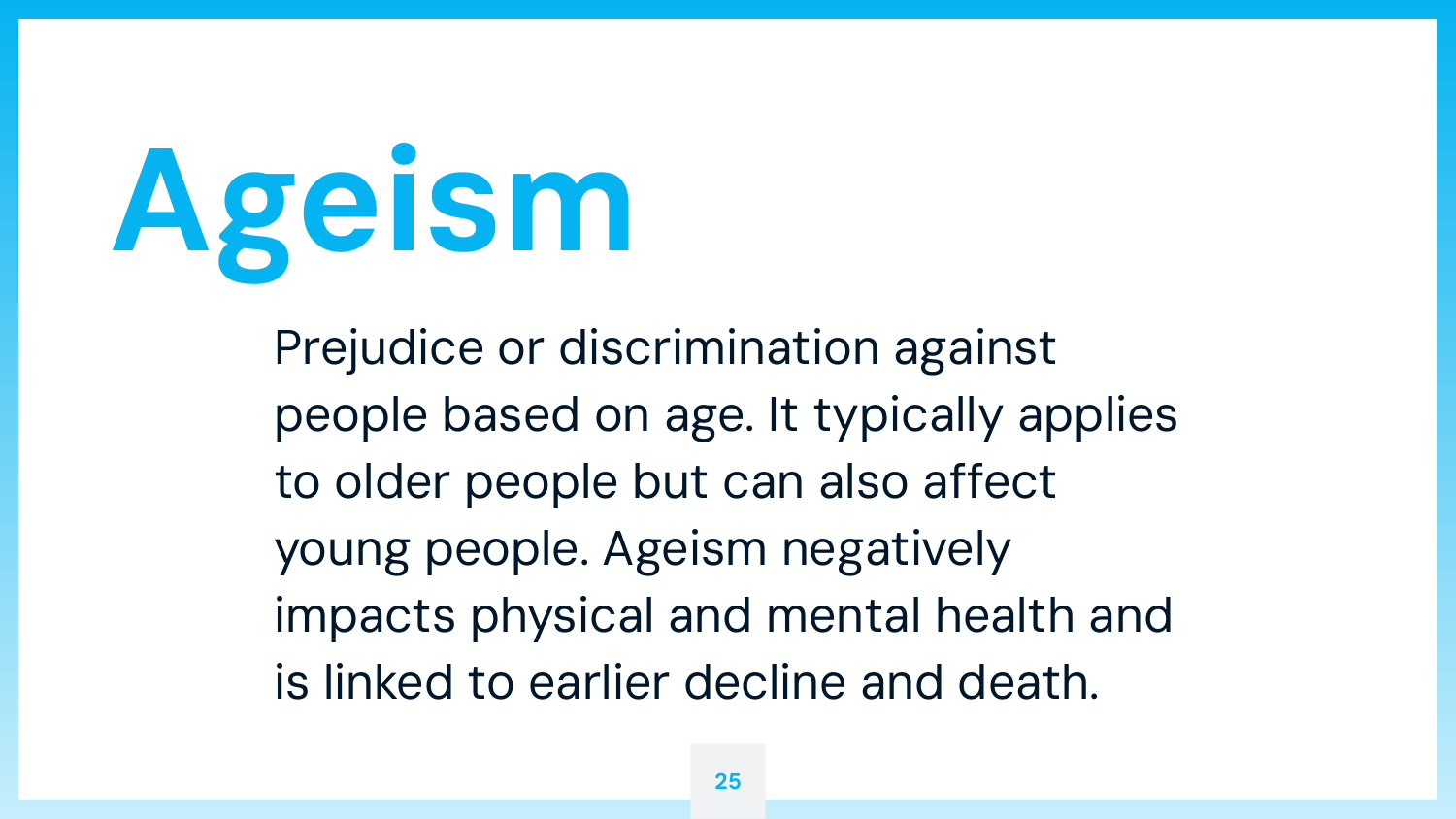

Ageism

Prejudice or discrimination against people based on age. It typically applies to older people but can also affect young people. Ageism negatively impacts physical and mental health and is linked to earlier decline and death.
25